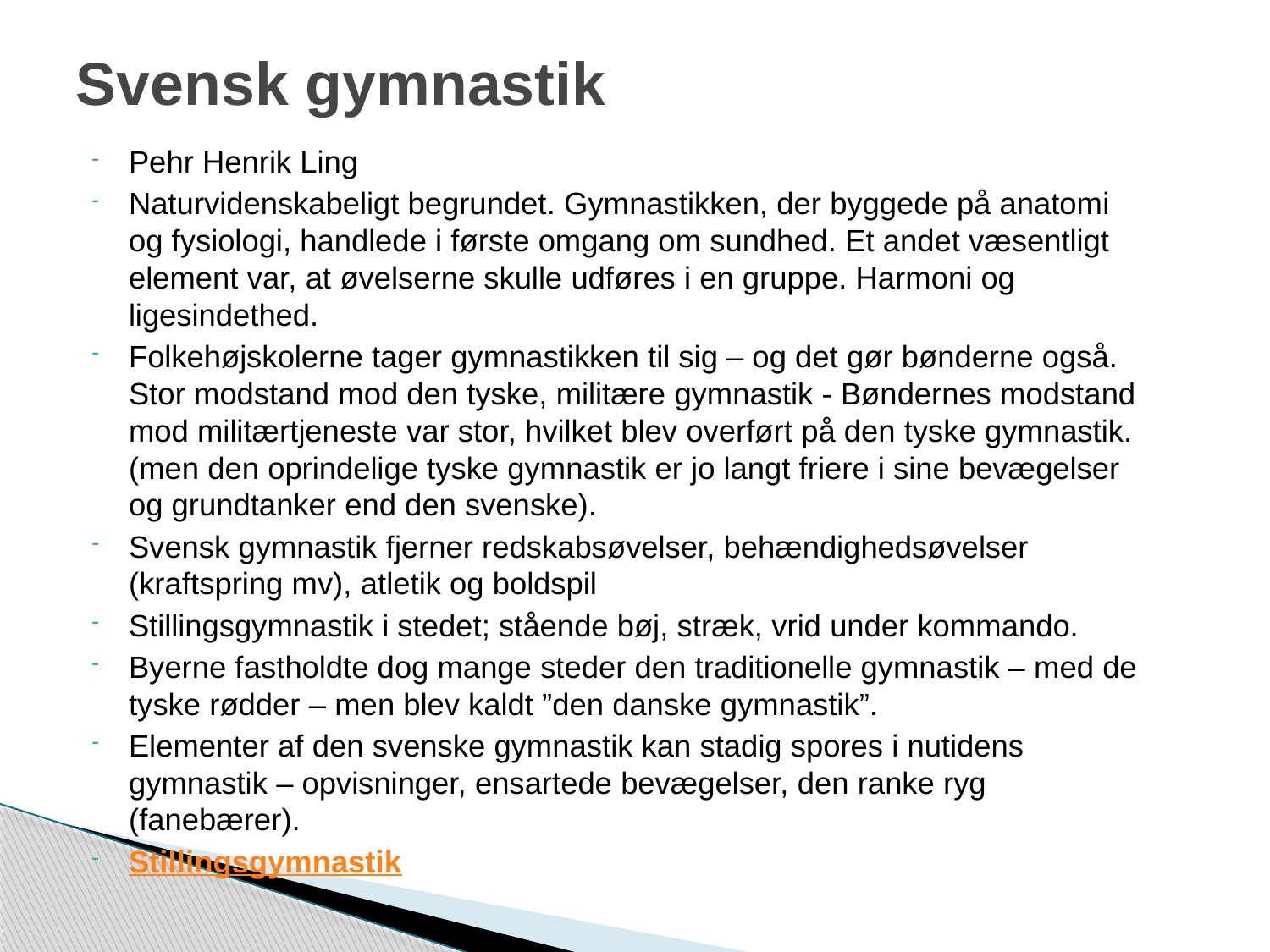

# Svensk gymnastik
Pehr Henrik Ling
Naturvidenskabeligt begrundet. Gymnastikken, der byggede på anatomi og fysiologi, handlede i første omgang om sundhed. Et andet væsentligt element var, at øvelserne skulle udføres i en gruppe. Harmoni og ligesindethed.
Folkehøjskolerne tager gymnastikken til sig – og det gør bønderne også. Stor modstand mod den tyske, militære gymnastik - Bøndernes modstand mod militærtjeneste var stor, hvilket blev overført på den tyske gymnastik.  (men den oprindelige tyske gymnastik er jo langt friere i sine bevægelser og grundtanker end den svenske).
Svensk gymnastik fjerner redskabsøvelser, behændighedsøvelser (kraftspring mv), atletik og boldspil
Stillingsgymnastik i stedet; stående bøj, stræk, vrid under kommando.
Byerne fastholdte dog mange steder den traditionelle gymnastik – med de tyske rødder – men blev kaldt ”den danske gymnastik”.
Elementer af den svenske gymnastik kan stadig spores i nutidens gymnastik – opvisninger, ensartede bevægelser, den ranke ryg (fanebærer).
Stillingsgymnastik